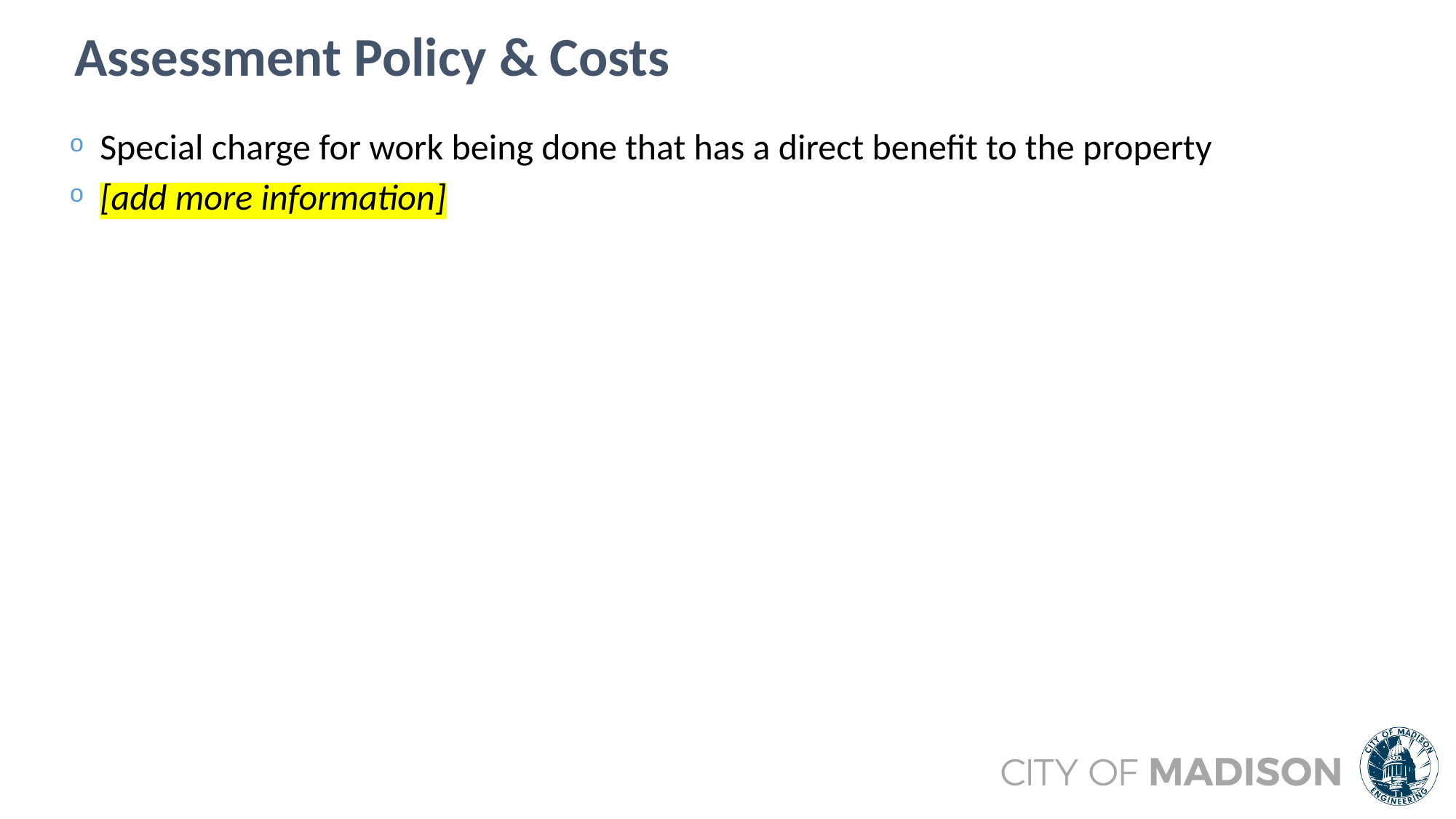

Assessment Policy & Costs
Special charge for work being done that has a direct benefit to the property
[add more information]